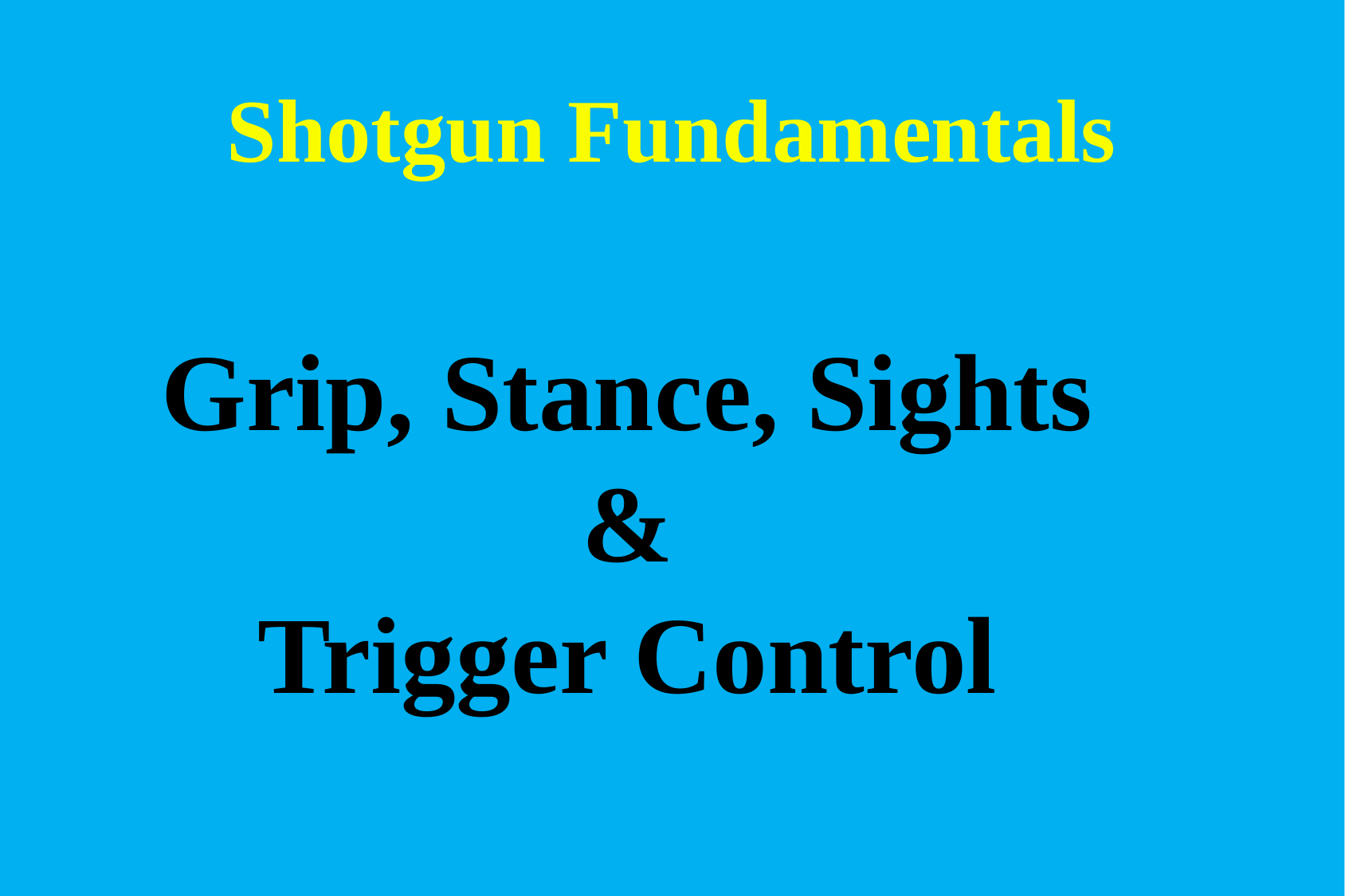

# Shotgun Fundamentals
Grip, Stance, Sights
&
Trigger Control